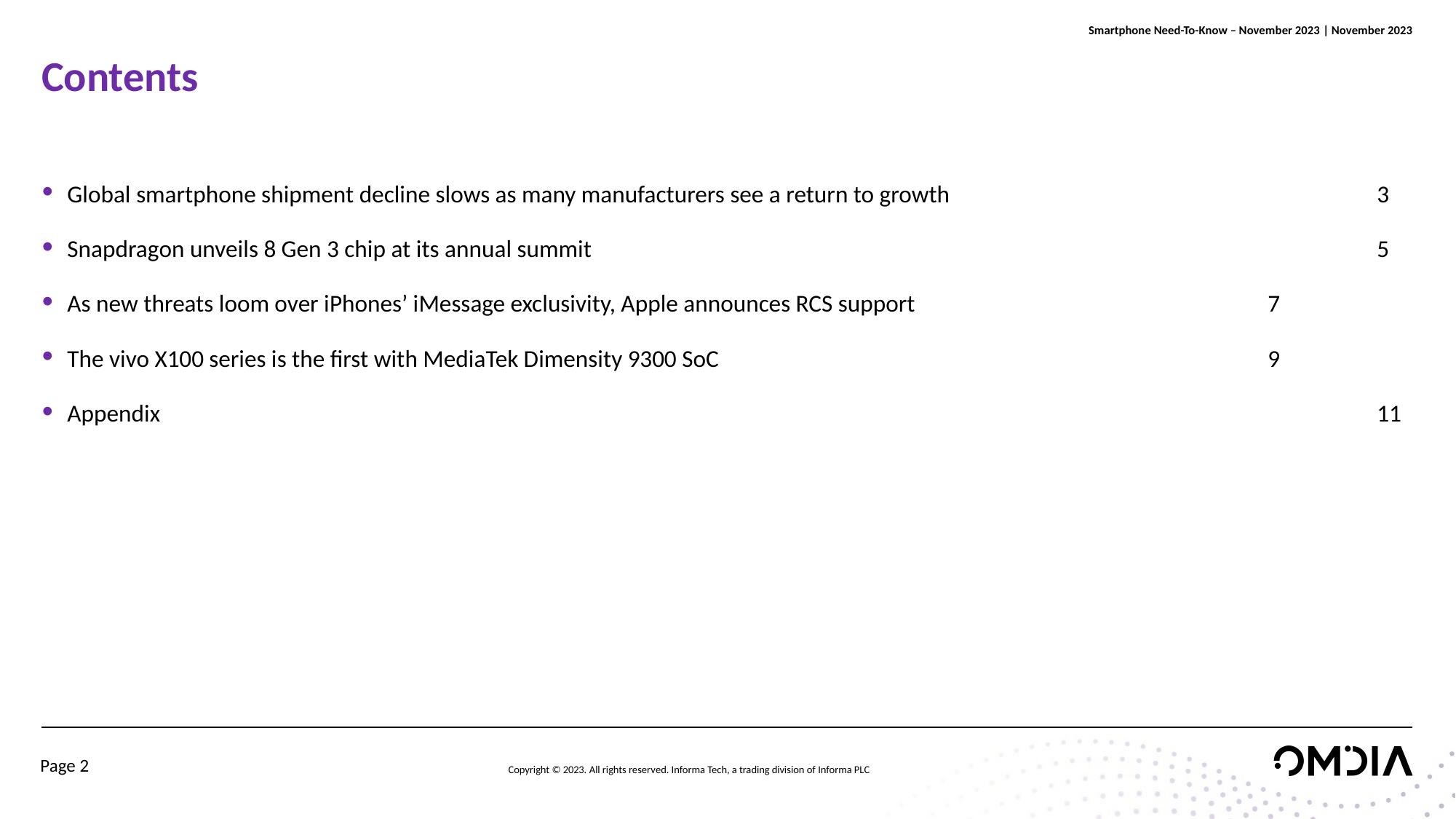

# Contents
Global smartphone shipment decline slows as many manufacturers see a return to growth				3
Snapdragon unveils 8 Gen 3 chip at its annual summit								5
As new threats loom over iPhones’ iMessage exclusivity, Apple announces RCS support				7
The vivo X100 series is the first with MediaTek Dimensity 9300 SoC						9
Appendix								11